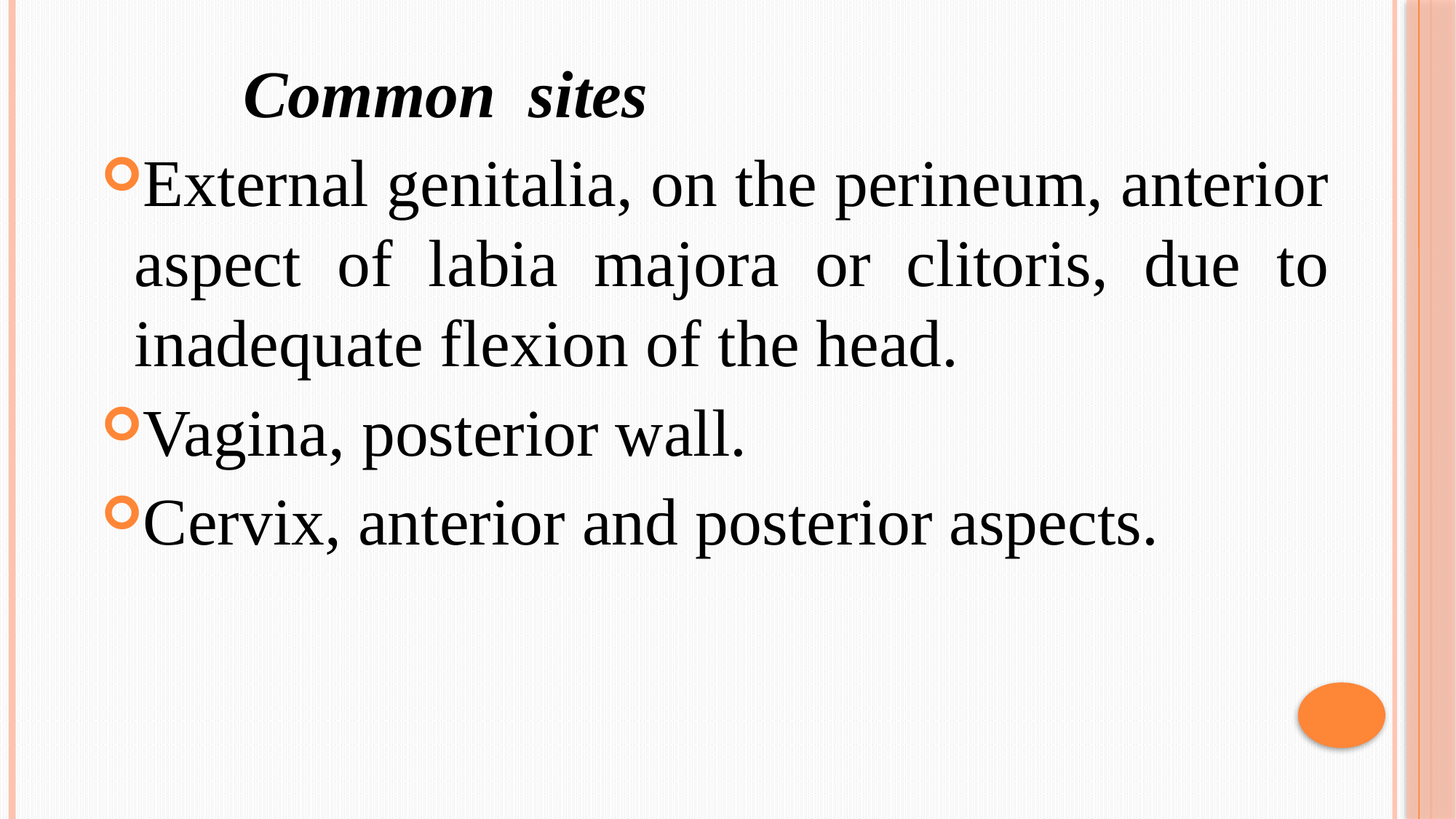

Common  sites
External genitalia, on the perineum, anterior aspect of labia majora or clitoris, due to inadequate flexion of the head.
Vagina, posterior wall.
Cervix, anterior and posterior aspects.